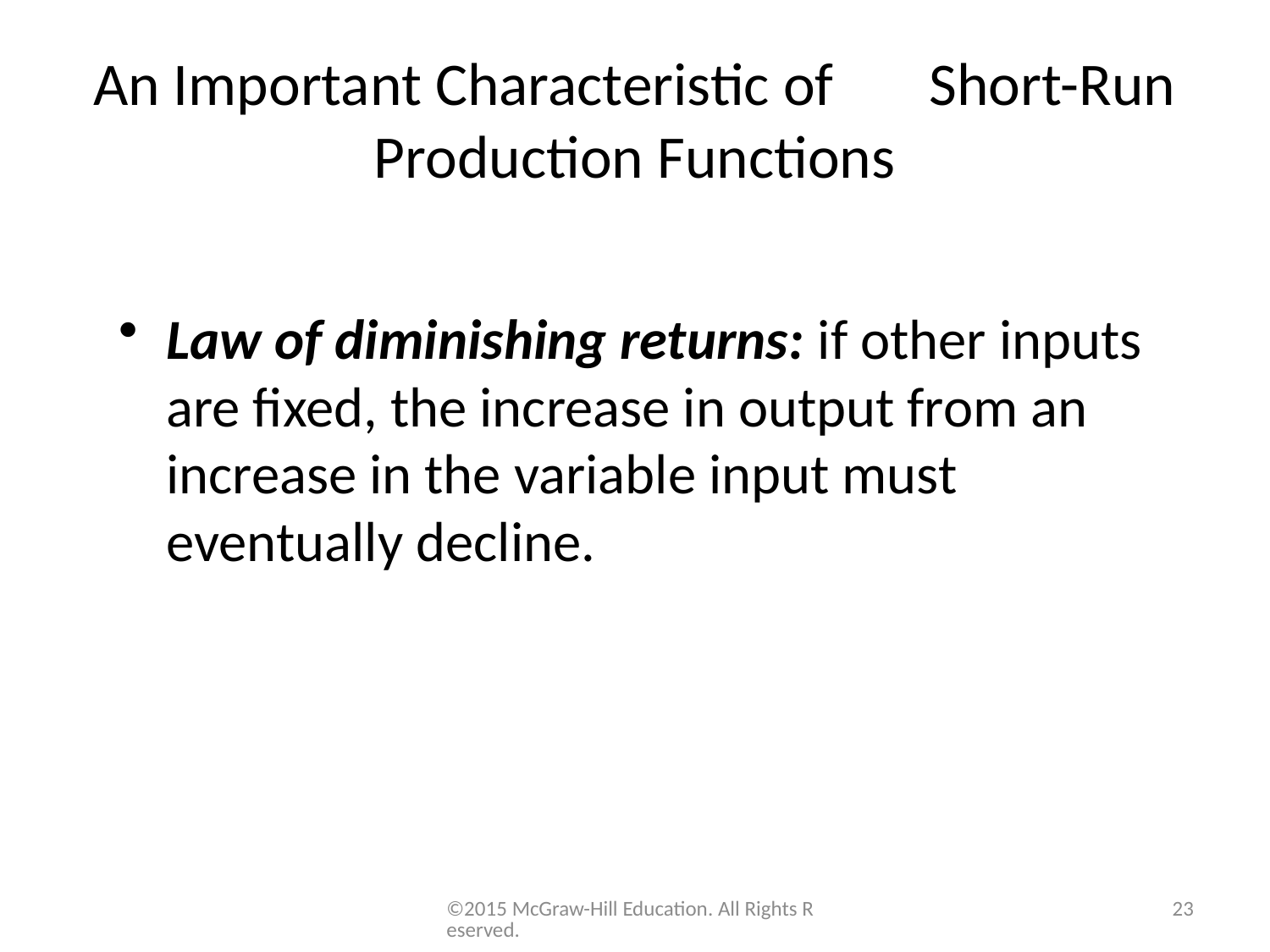

# An Important Characteristic of       Short-Run Production Functions
Law of diminishing returns: if other inputs are fixed, the increase in output from an increase in the variable input must eventually decline.
©2015 McGraw-Hill Education. All Rights Reserved.
23